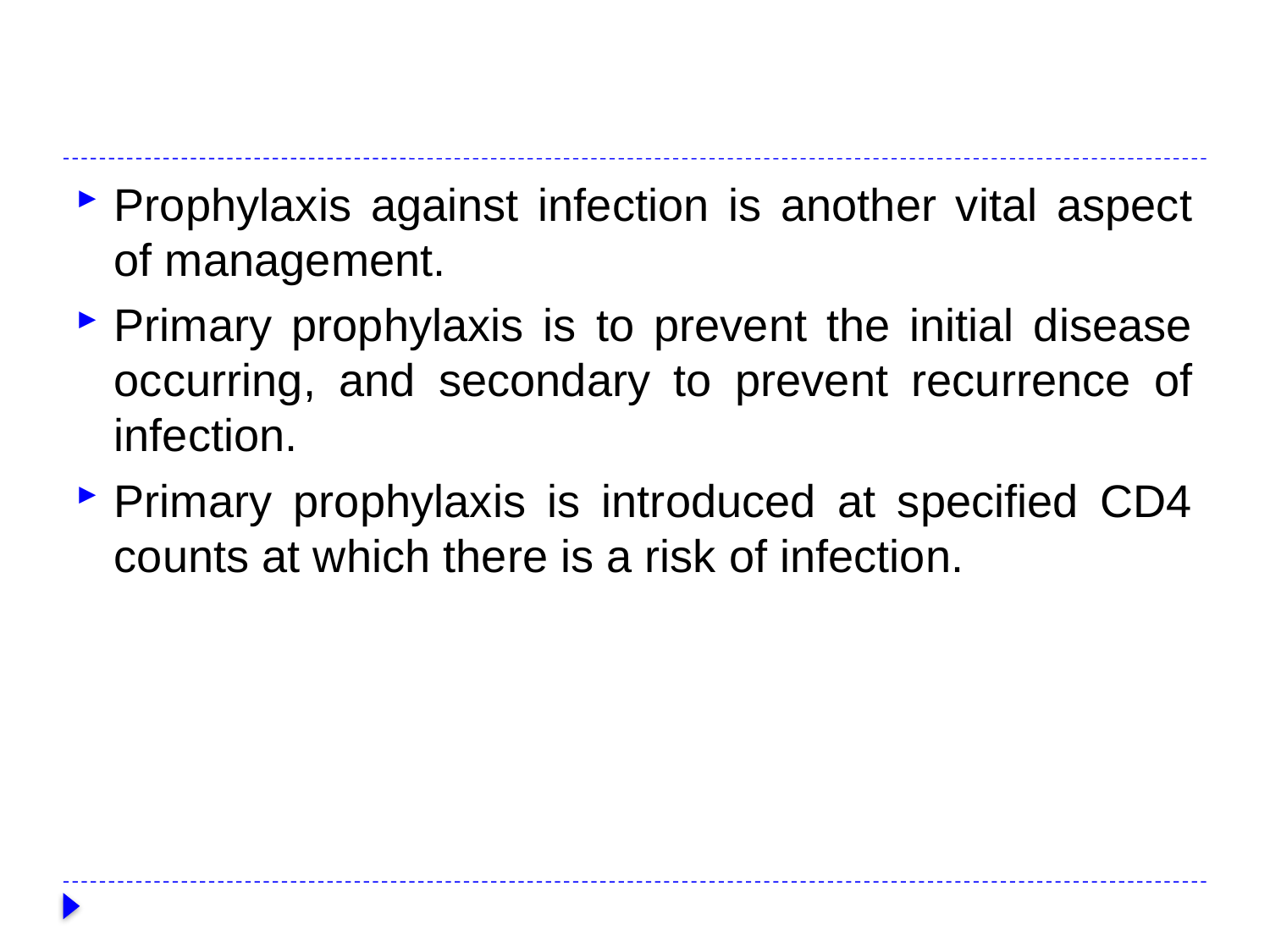

#
Prophylaxis against infection is another vital aspect of management.
Primary prophylaxis is to prevent the initial disease occurring, and secondary to prevent recurrence of infection.
Primary prophylaxis is introduced at specified CD4 counts at which there is a risk of infection.